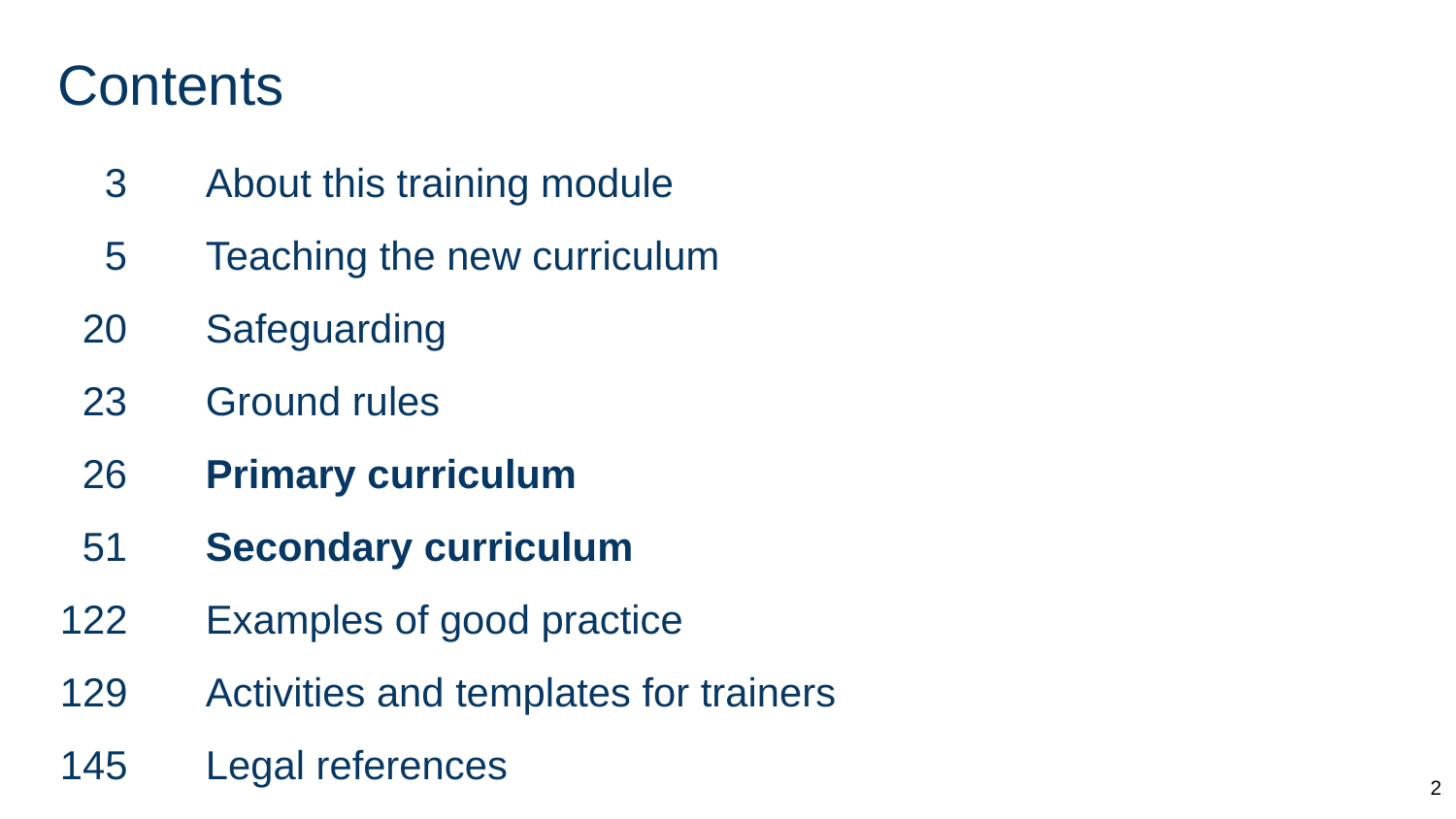

# Contents
    3	About this training module
    5	Teaching the new curriculum
  20	Safeguarding
  23	Ground rules
  26	Primary curriculum
  51	Secondary curriculum
122	Examples of good practice
129	Activities and templates for trainers
145	Legal references

2